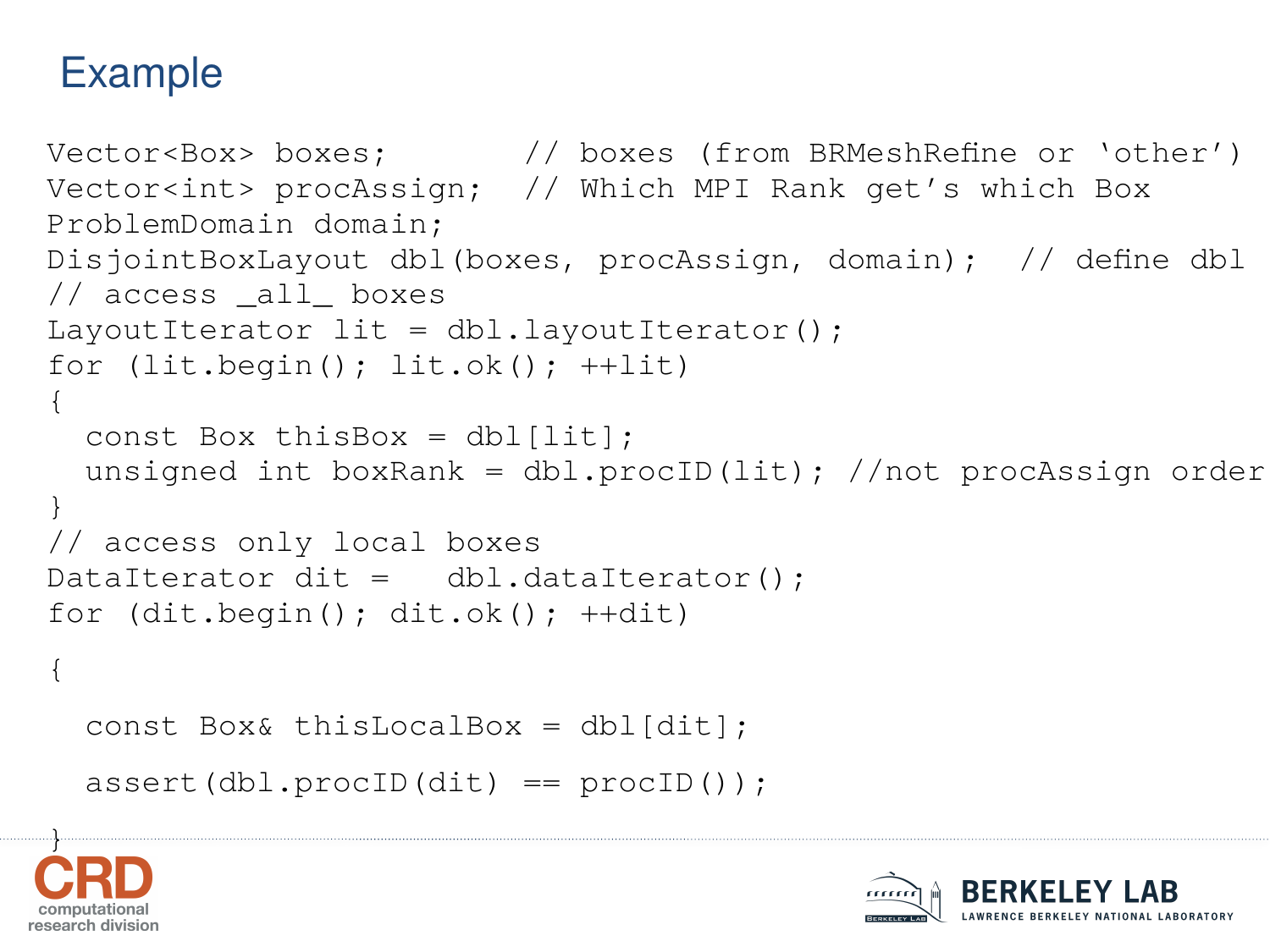

Example
Vector<Box> boxes;       // boxes (from BRMeshRefine or ‘other’)
Vector<int> procAssign;  // Which MPI Rank get’s which Box
ProblemDomain domain;
DisjointBoxLayout dbl(boxes, procAssign, domain);  // define dbl
// access _all_ boxes
LayoutIterator lit = dbl.layoutIterator();
for (lit.begin(); lit.ok(); ++lit)
{
  const Box thisBox = dbl[lit];
  unsigned int boxRank = dbl.procID(lit); //not procAssign order
}
// access only local boxes
DataIterator dit =   dbl.dataIterator();
for (dit.begin(); dit.ok(); ++dit)
{
  const Box& thisLocalBox = dbl[dit];
  assert(dbl.procID(dit) == procID());
}